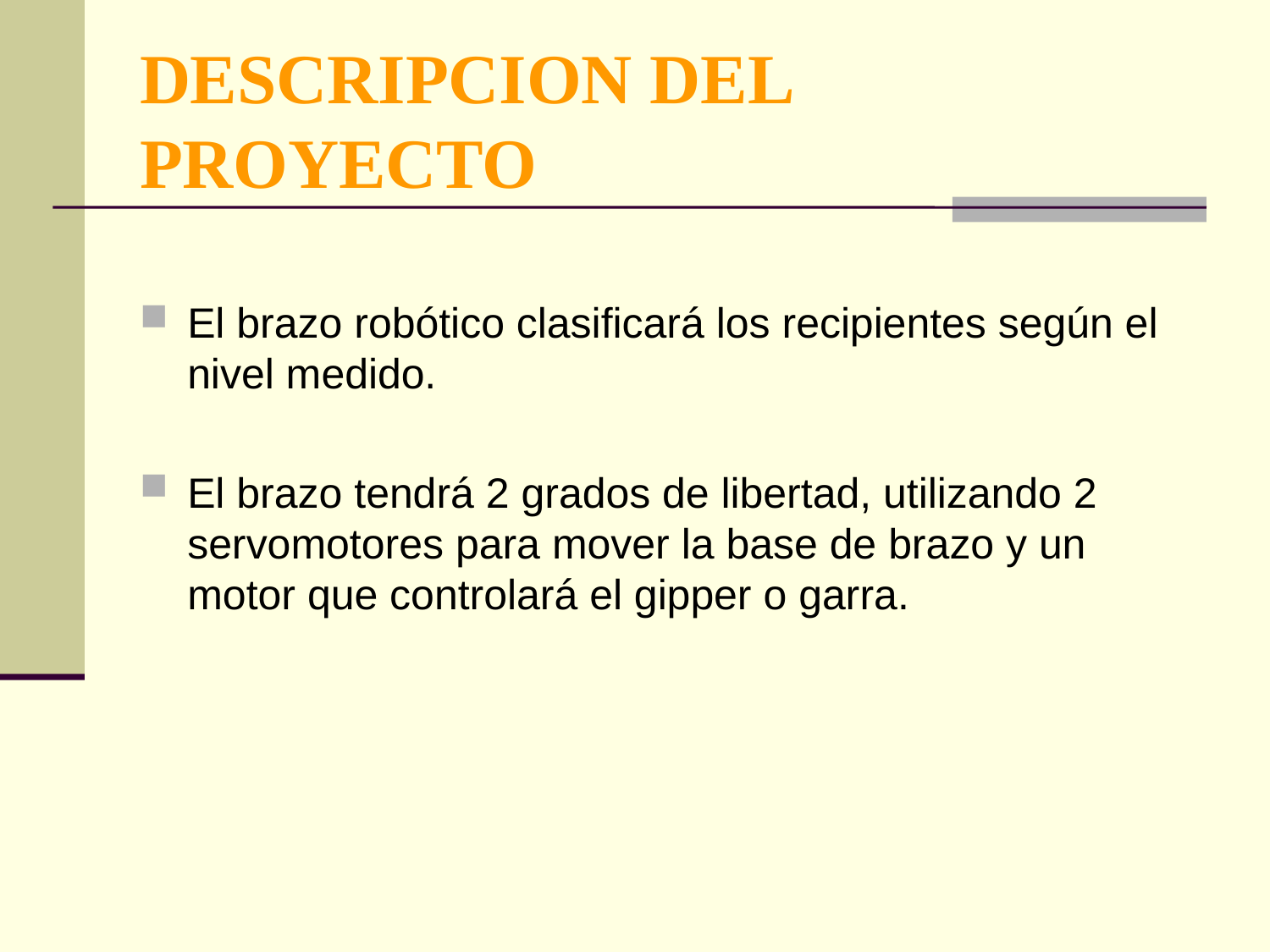

# DESCRIPCION DEL PROYECTO

El brazo robótico clasificará los recipientes según el nivel medido.

El brazo tendrá 2 grados de libertad, utilizando 2 servomotores para mover la base de brazo y un motor que controlará el gipper o garra.